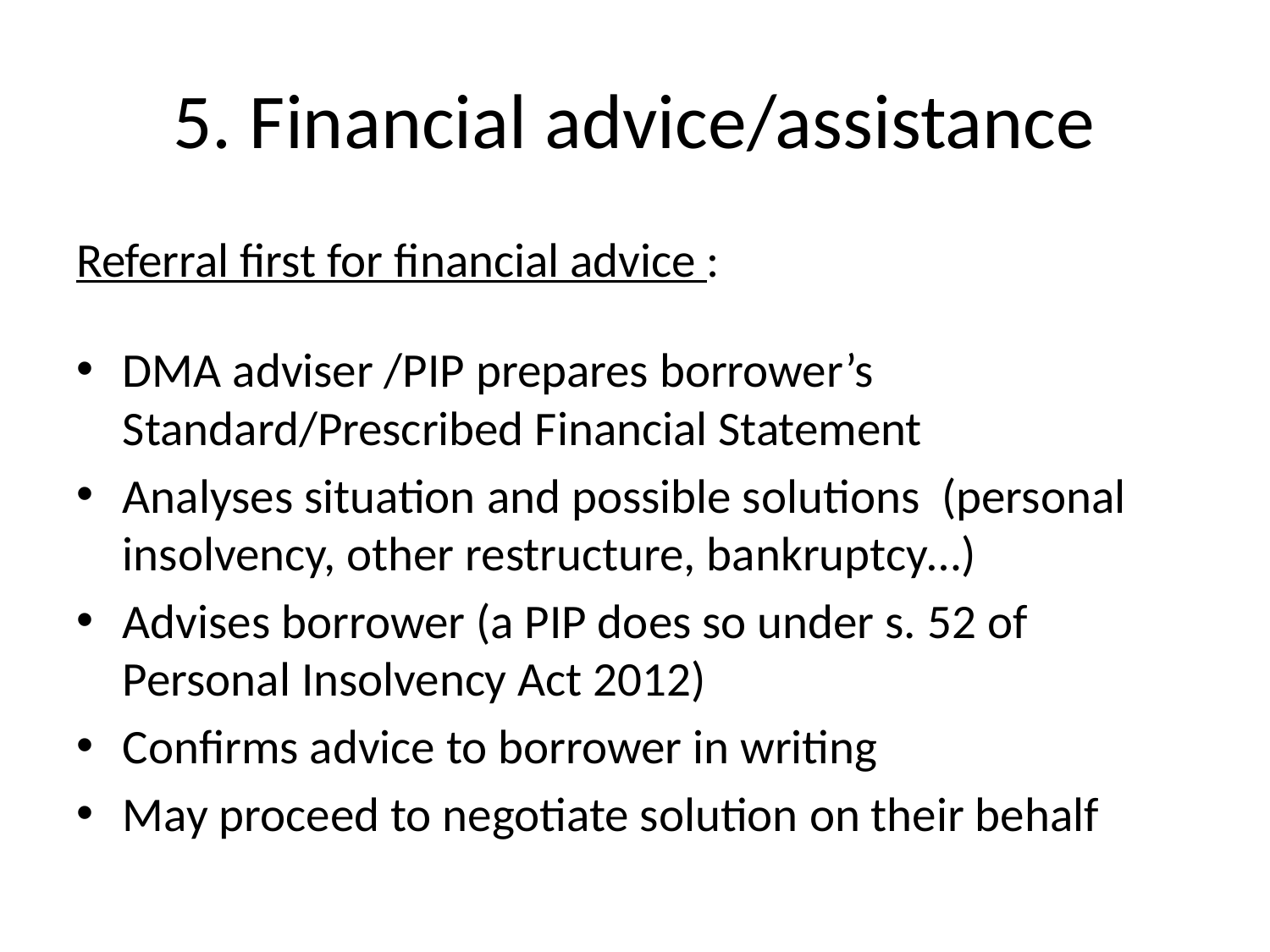

# 5. Financial advice/assistance
Referral first for financial advice :

DMA adviser /PIP prepares borrower’s Standard/Prescribed Financial Statement
Analyses situation and possible solutions  (personal insolvency, other restructure, bankruptcy…)
Advises borrower (a PIP does so under s. 52 of Personal Insolvency Act 2012)
Confirms advice to borrower in writing
May proceed to negotiate solution on their behalf